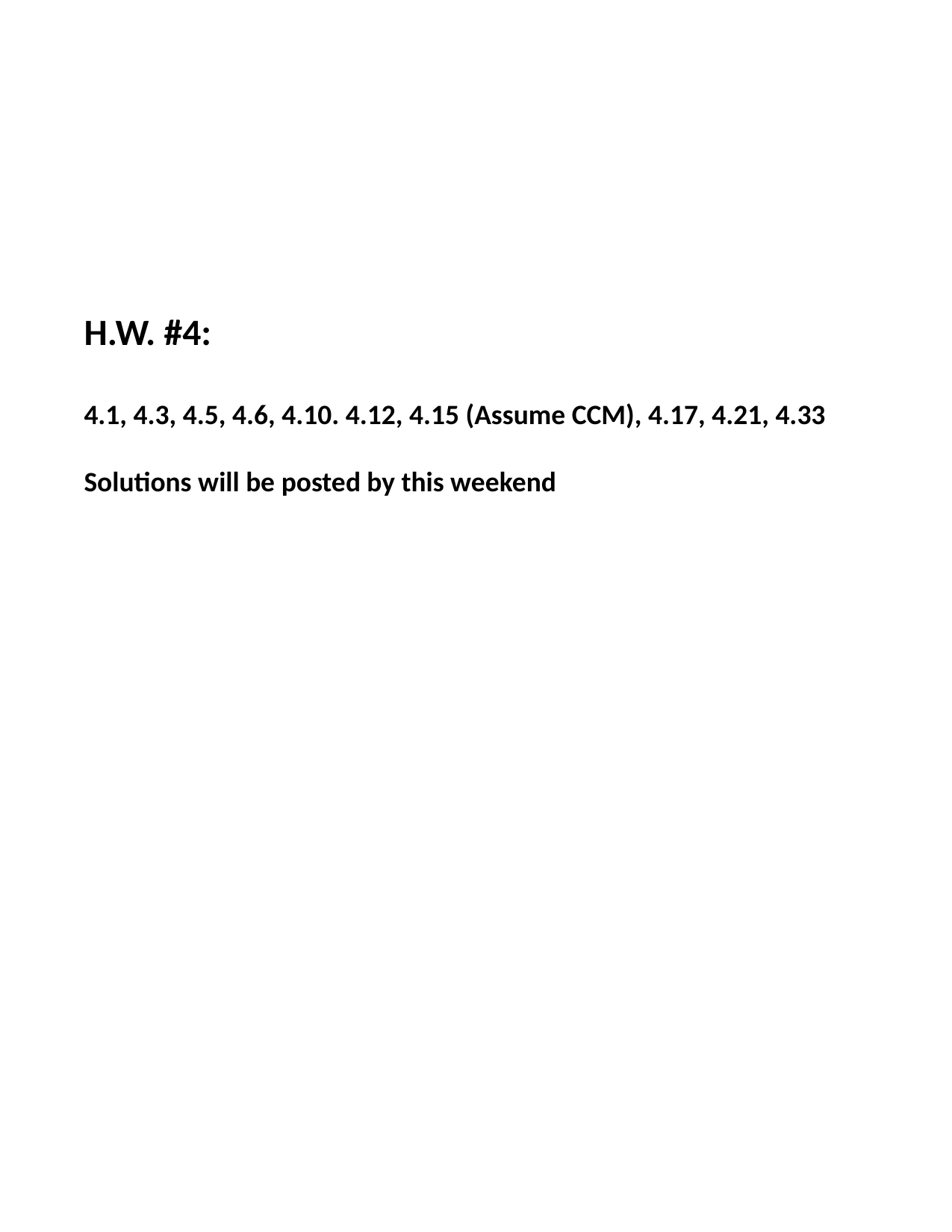

# H.W. #4: 4.1, 4.3, 4.5, 4.6, 4.10. 4.12, 4.15 (Assume CCM), 4.17, 4.21, 4.33 Solutions will be posted by this weekend